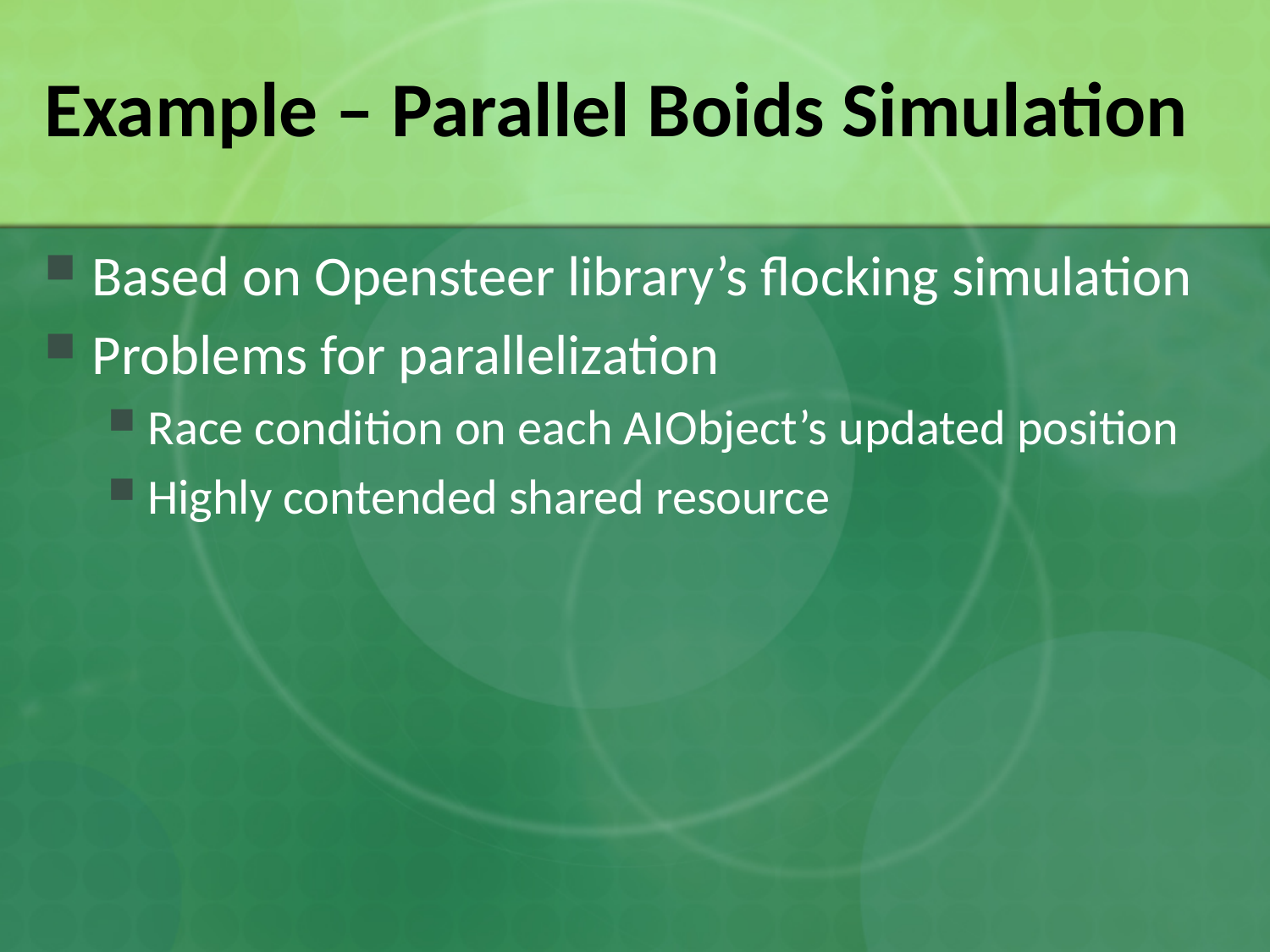

# Example – Parallel Boids Simulation
Based on Opensteer library’s flocking simulation
Problems for parallelization
Race condition on each AIObject’s updated position
Highly contended shared resource